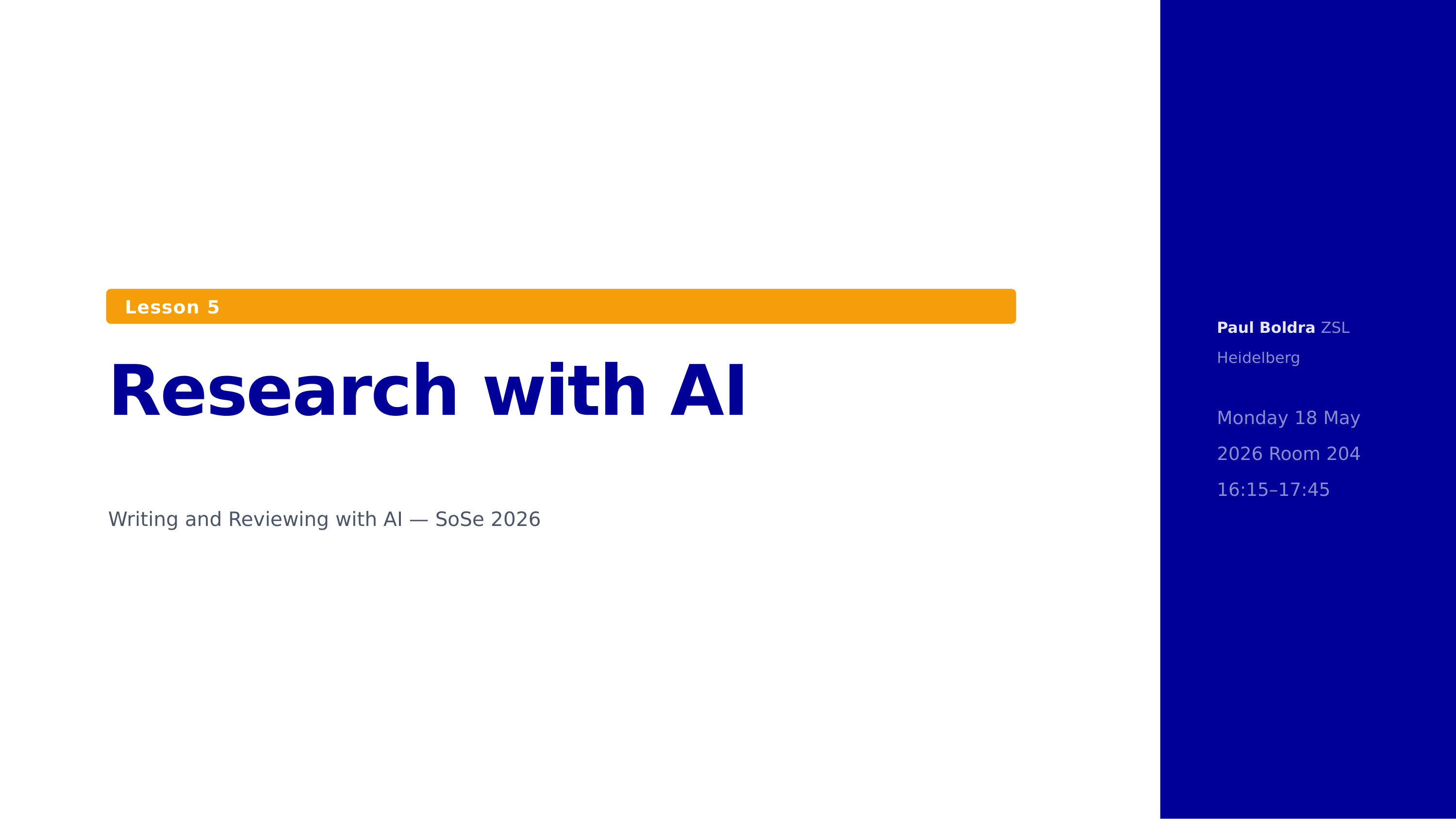

Lesson 5
Paul Boldra ZSL Heidelberg
Research with AI
Monday 18 May 2026 Room 204 16:15–17:45
Writing and Reviewing with AI — SoSe 2026